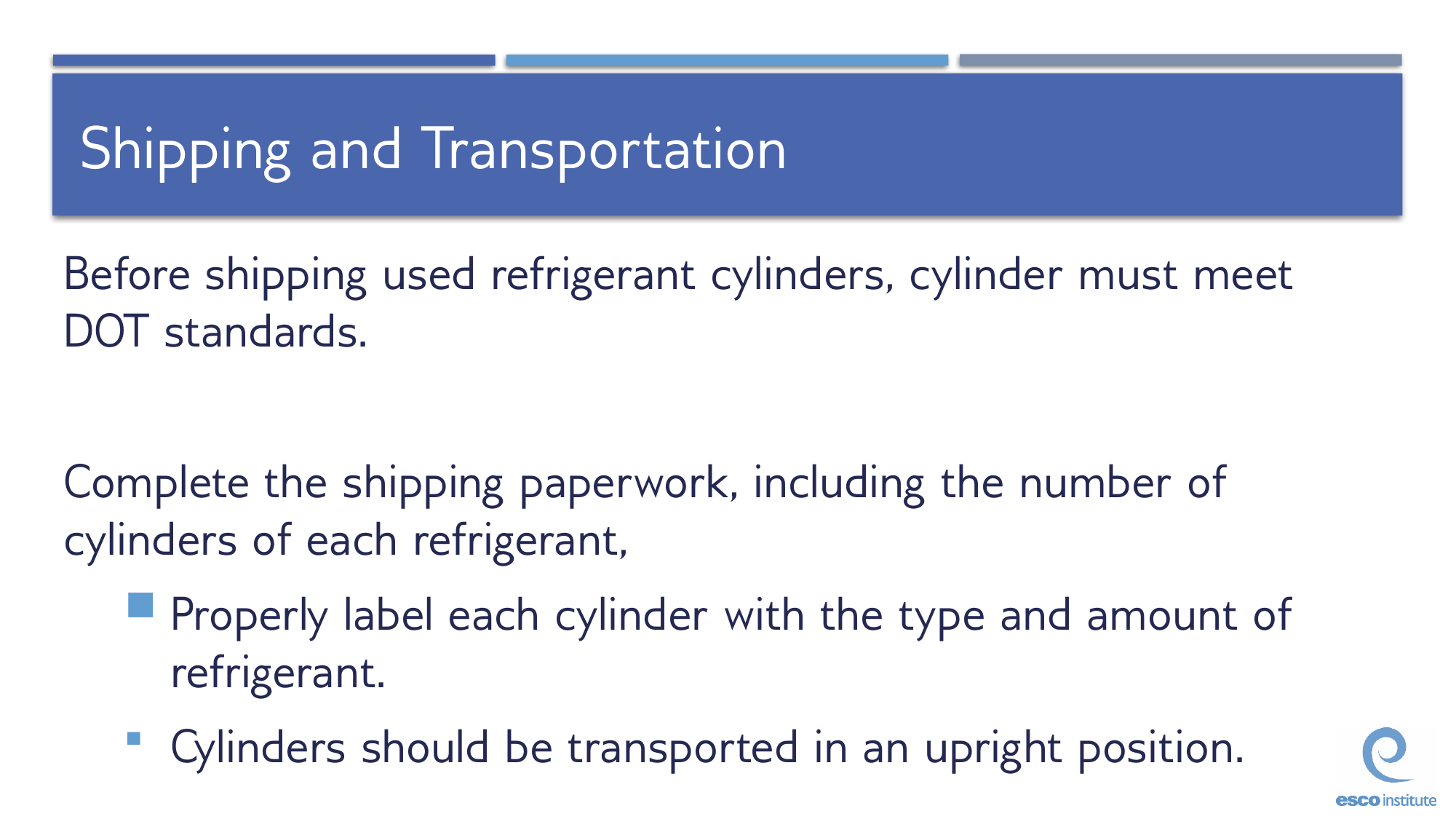

# Shipping and Transportation
Before shipping used refrigerant cylinders, cylinder must meet DOT standards.

Complete the shipping paperwork, including the number of cylinders of each refrigerant,
Properly label each cylinder with the type and amount of refrigerant.
Cylinders should be transported in an upright position.